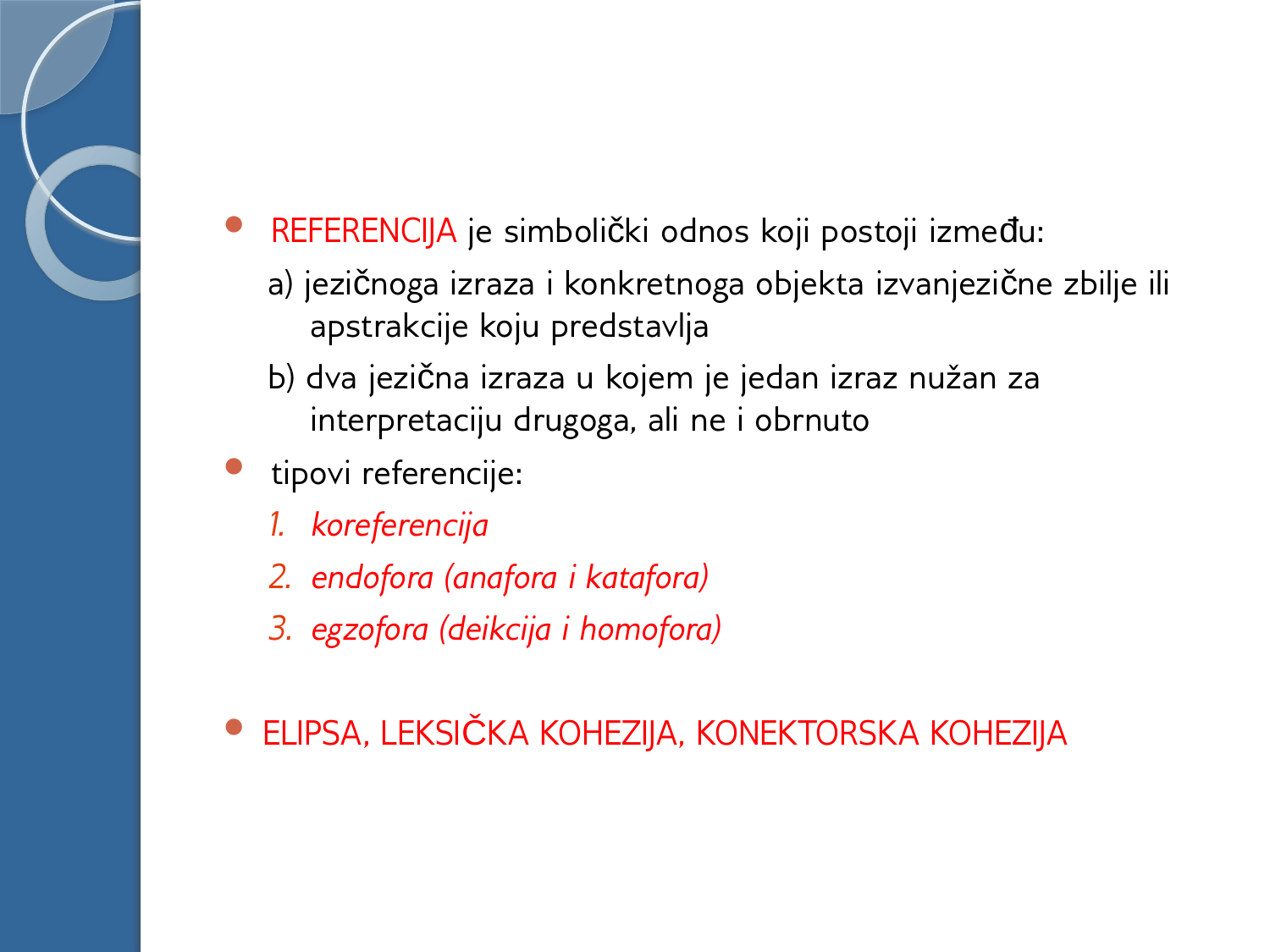

#
REFERENCIJA je simbolički odnos koji postoji između:
a) jezičnoga izraza i konkretnoga objekta izvanjezične zbilje ili apstrakcije koju predstavlja
b) dva jezična izraza u kojem je jedan izraz nužan za interpretaciju drugoga, ali ne i obrnuto
tipovi referencije:
koreferencija
endofora (anafora i katafora)
egzofora (deikcija i homofora)

ELIPSA, LEKSIČKA KOHEZIJA, KONEKTORSKA KOHEZIJA